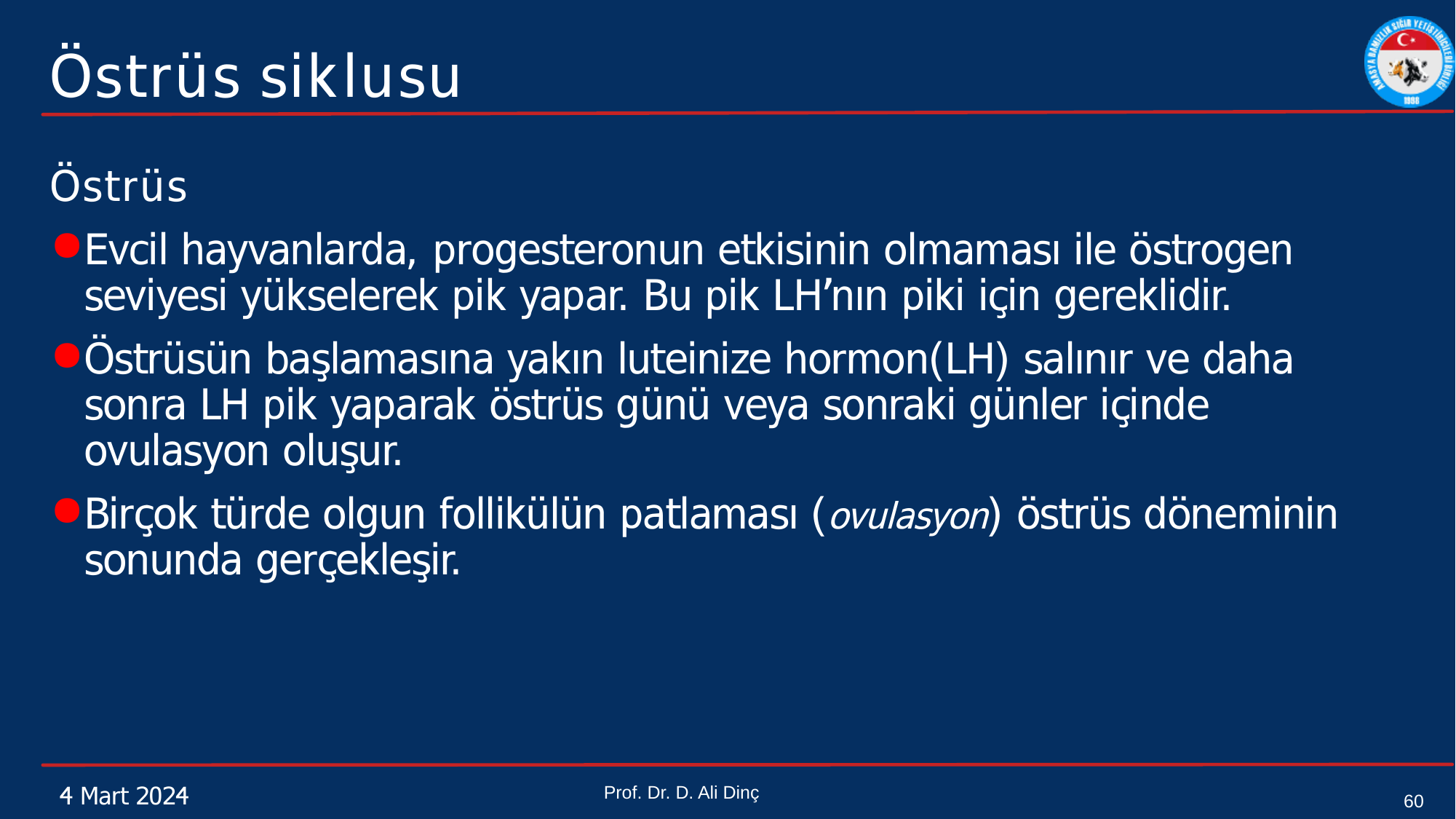

# Östrüs siklusu
Östrüs
Evcil hayvanlarda, progesteronun etkisinin olmaması ile östrogen seviyesi yükselerek pik yapar. Bu pik LH’nın piki için gereklidir.
Östrüsün başlamasına yakın luteinize hormon(LH) salınır ve daha sonra LH pik yaparak östrüs günü veya sonraki günler içinde ovulasyon oluşur.
Birçok türde olgun follikülün patlaması (ovulasyon) östrüs döneminin sonunda gerçekleşir.
4 Mart 2024
Prof. Dr. D. Ali Dinç
60